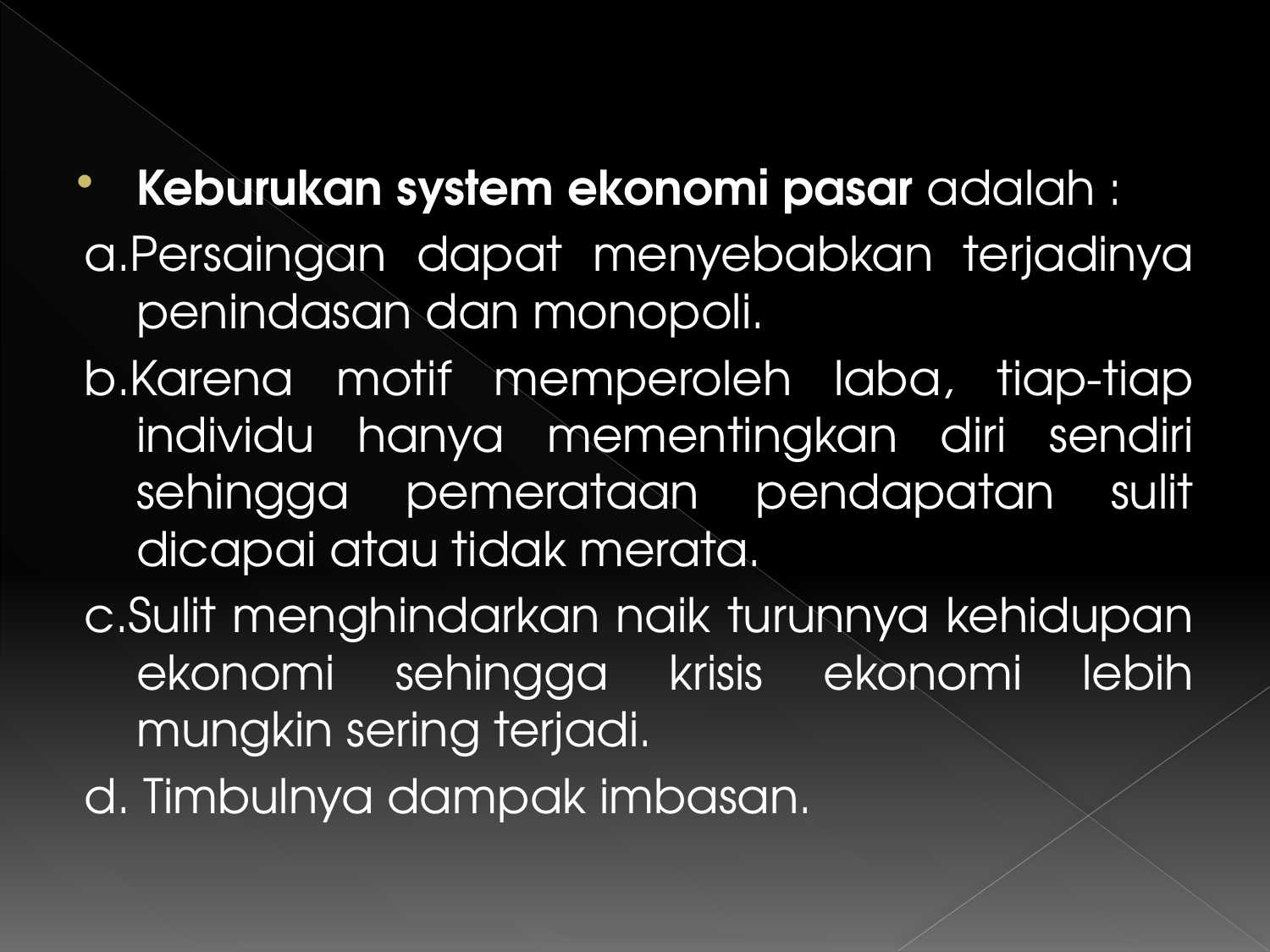

Keburukan system ekonomi pasar adalah :
a.Persaingan dapat menyebabkan terjadinya penindasan dan monopoli.
b.Karena motif memperoleh laba, tiap-tiap individu hanya mementingkan diri sendiri sehingga pemerataan pendapatan sulit dicapai atau tidak merata.
c.Sulit menghindarkan naik turunnya kehidupan ekonomi sehingga krisis ekonomi lebih mungkin sering terjadi.
d. Timbulnya dampak imbasan.